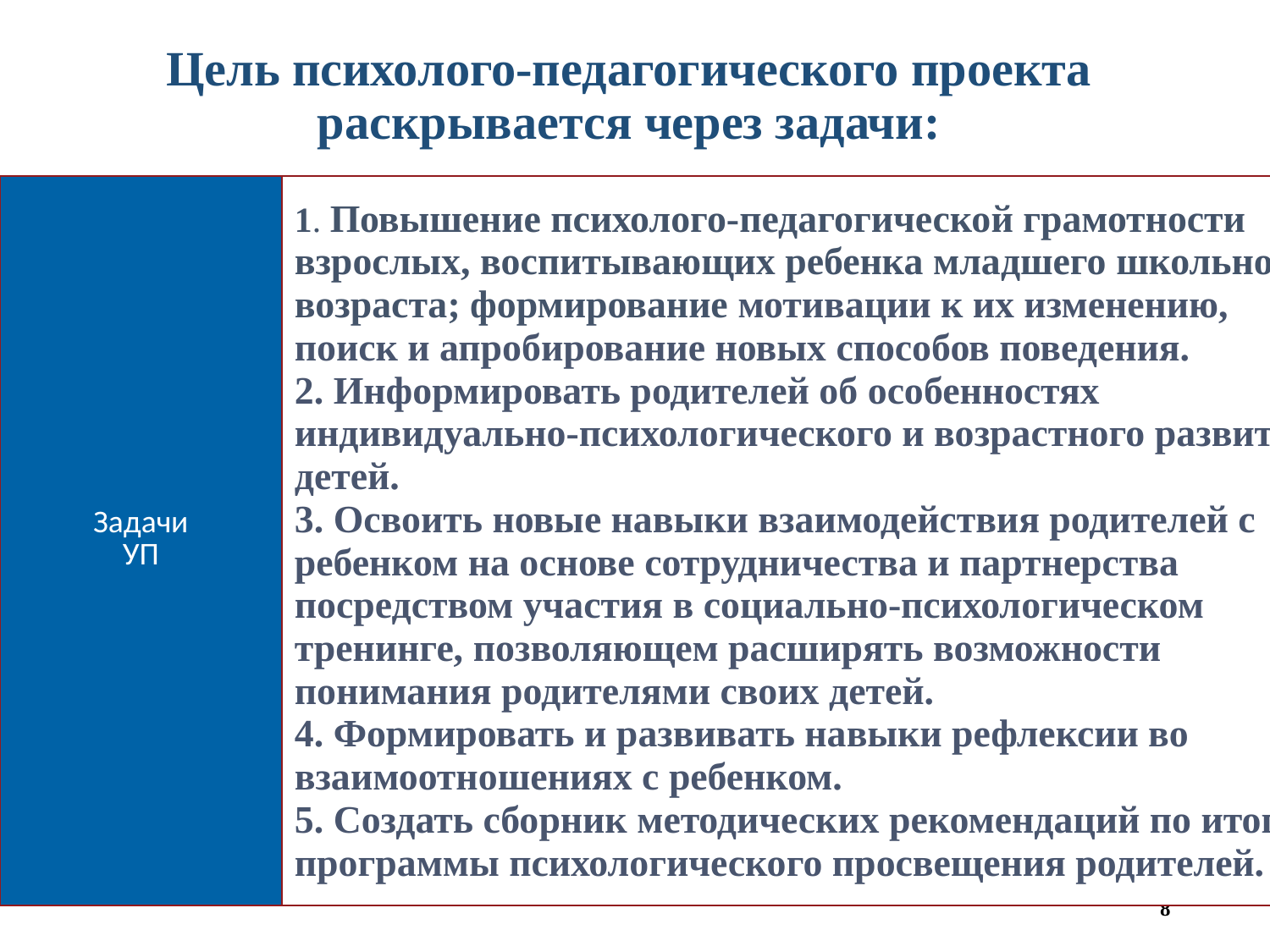

Цель психолого-педагогического проекта
раскрывается через задачи:
| Задачи УП | 1. Повышение психолого-педагогической грамотности взрослых, воспитывающих ребенка младшего школьного возраста; формирование мотивации к их изменению, поиск и апробирование новых способов поведения. 2. Информировать родителей об особенностях индивидуально-психологического и возрастного развития детей. 3. Освоить новые навыки взаимодействия родителей с ребенком на основе сотрудничества и партнерства посредством участия в социально-психологическом тренинге, позволяющем расширять возможности понимания родителями своих детей. 4. Формировать и развивать навыки рефлексии во взаимоотношениях с ребенком. 5. Создать сборник методических рекомендаций по итогам программы психологического просвещения родителей. |
| --- | --- |
8